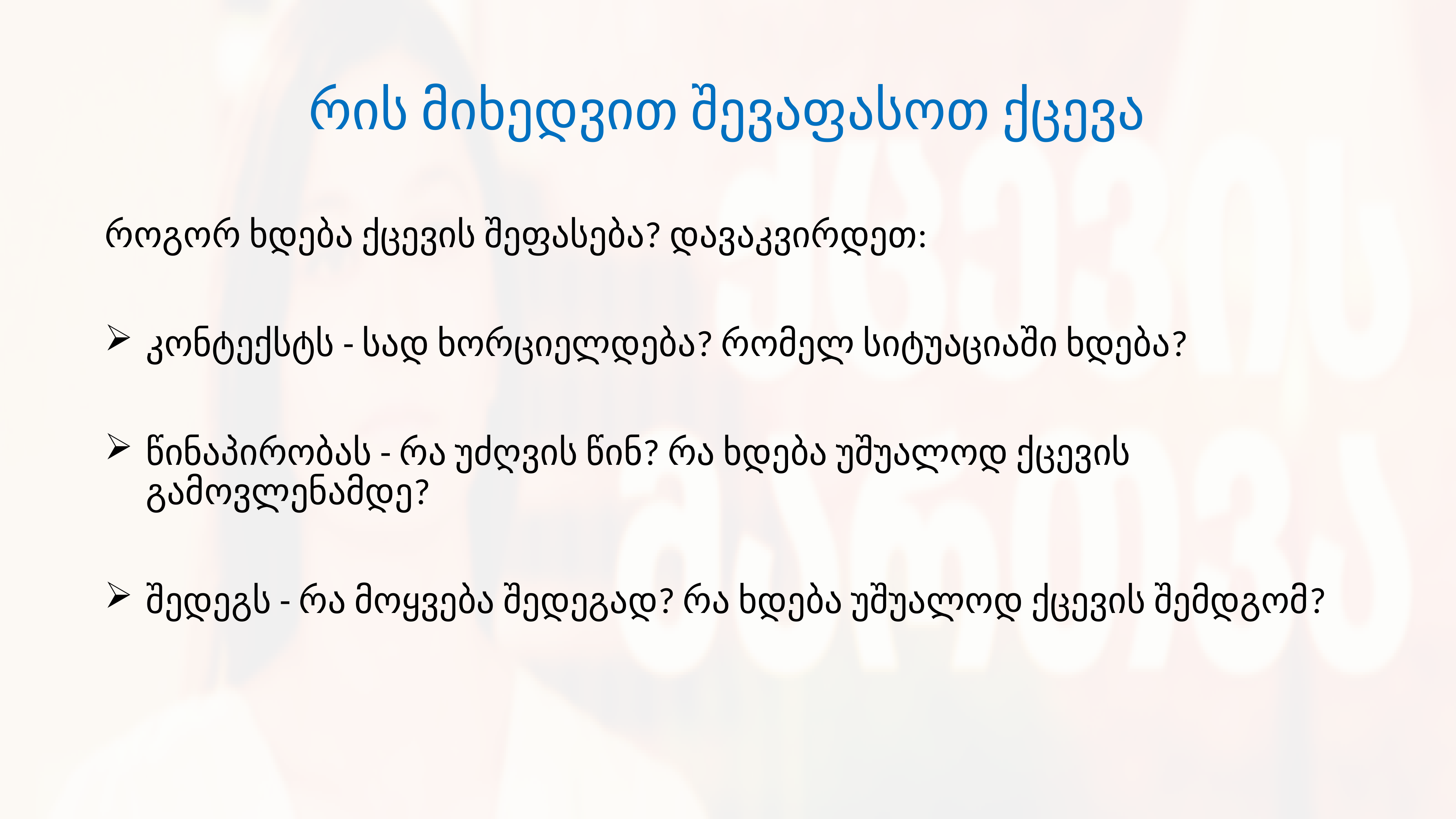

# რის მიხედვით შევაფასოთ ქცევა
როგორ ხდება ქცევის შეფასება? დავაკვირდეთ:

კონტექსტს - სად ხორციელდება? რომელ სიტუაციაში ხდება?

წინაპირობას - რა უძღვის წინ? რა ხდება უშუალოდ ქცევის გამოვლენამდე?

შედეგს - რა მოყვება შედეგად? რა ხდება უშუალოდ ქცევის შემდგომ?